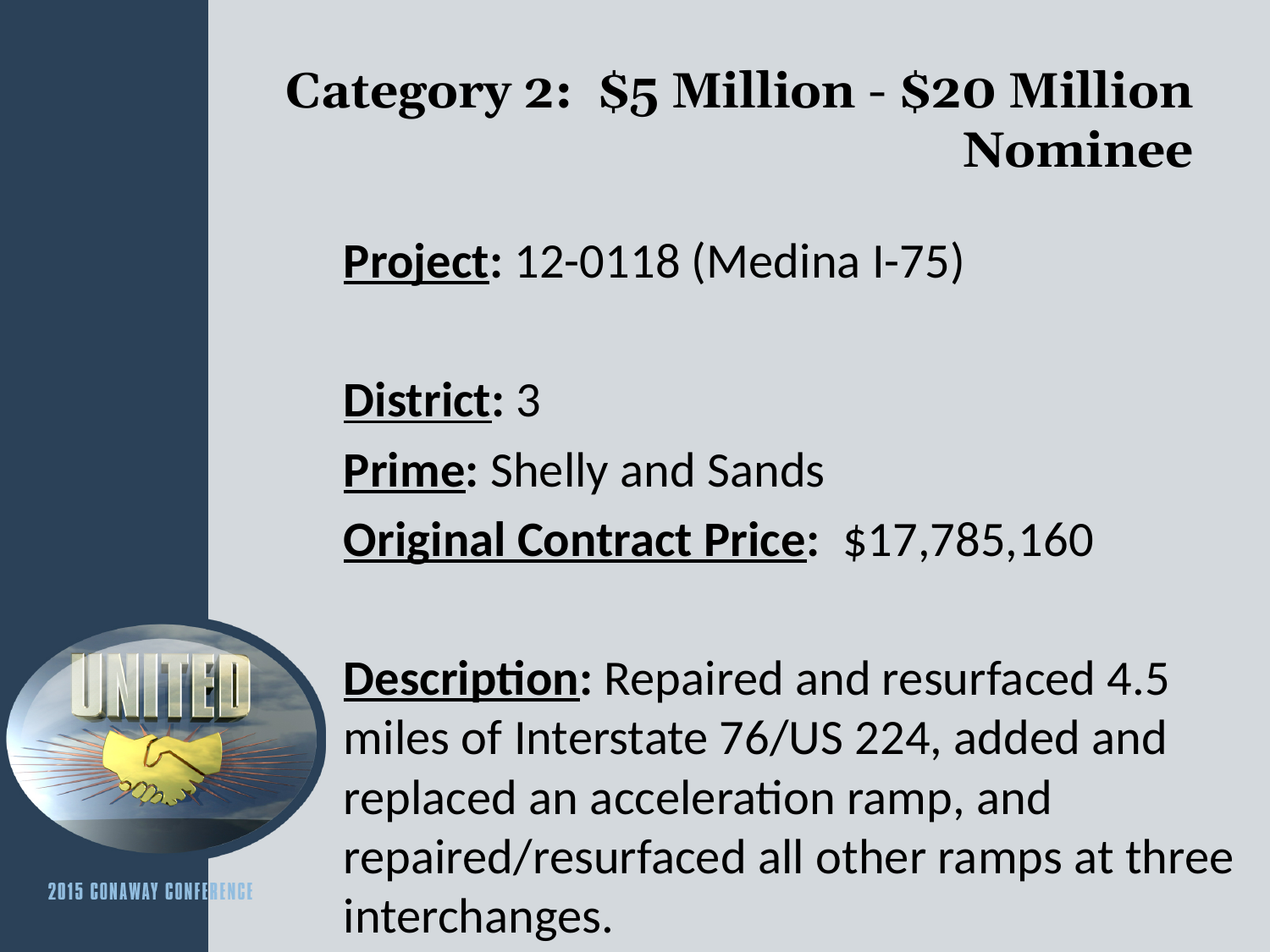

# Category 2:  $5 Million - $20 Million Nominee
Project: 12-0118 (Medina I-75)

District: 3
Prime: Shelly and Sands
Original Contract Price:  $17,785,160

Description: Repaired and resurfaced 4.5 miles of Interstate 76/US 224, added and replaced an acceleration ramp, and repaired/resurfaced all other ramps at three interchanges.